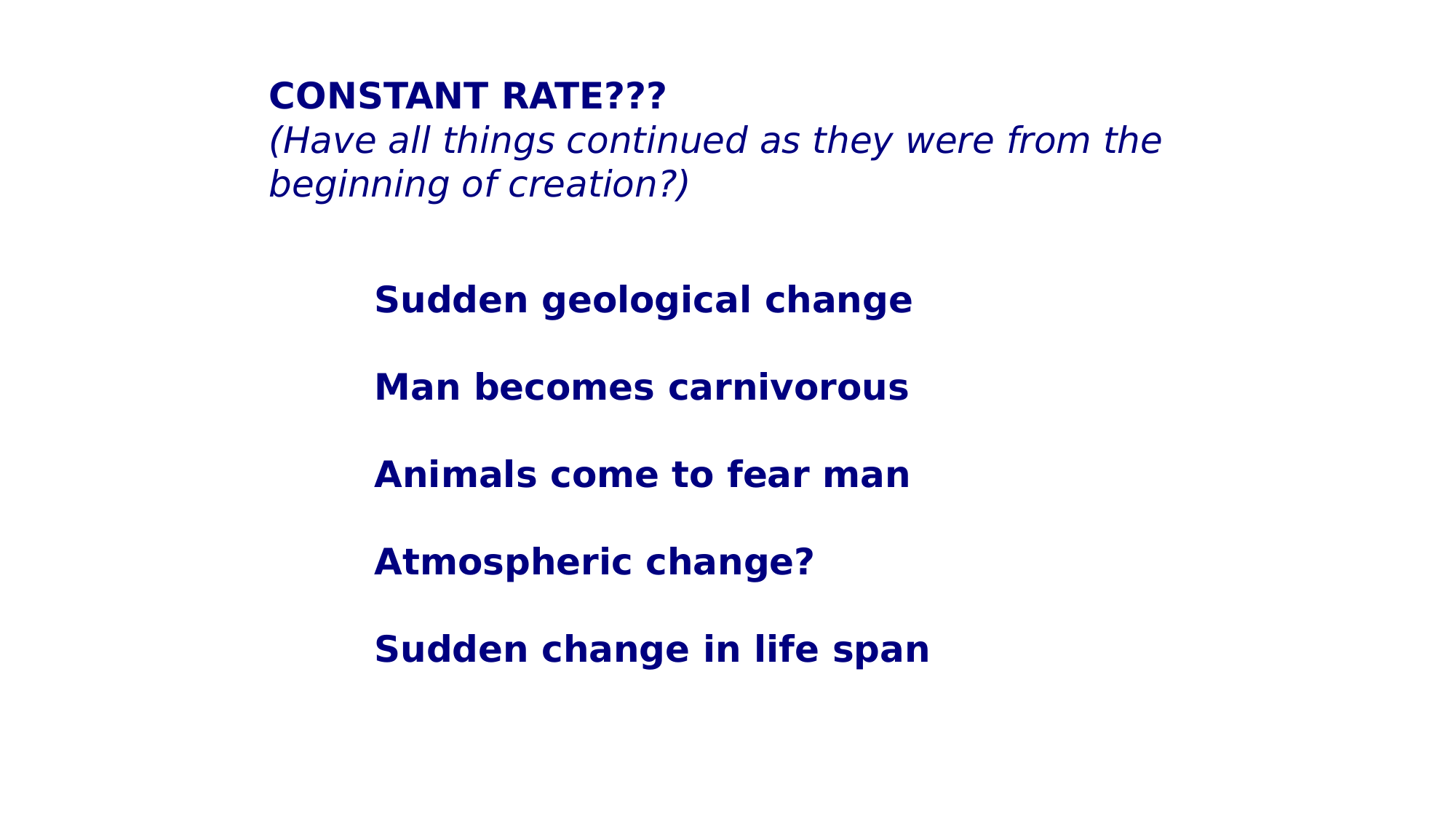

CONSTANT RATE???
(Have all things continued as they were from the beginning of creation?)
Sudden geological change
Man becomes carnivorous
Animals come to fear man
Atmospheric change?
Sudden change in life span